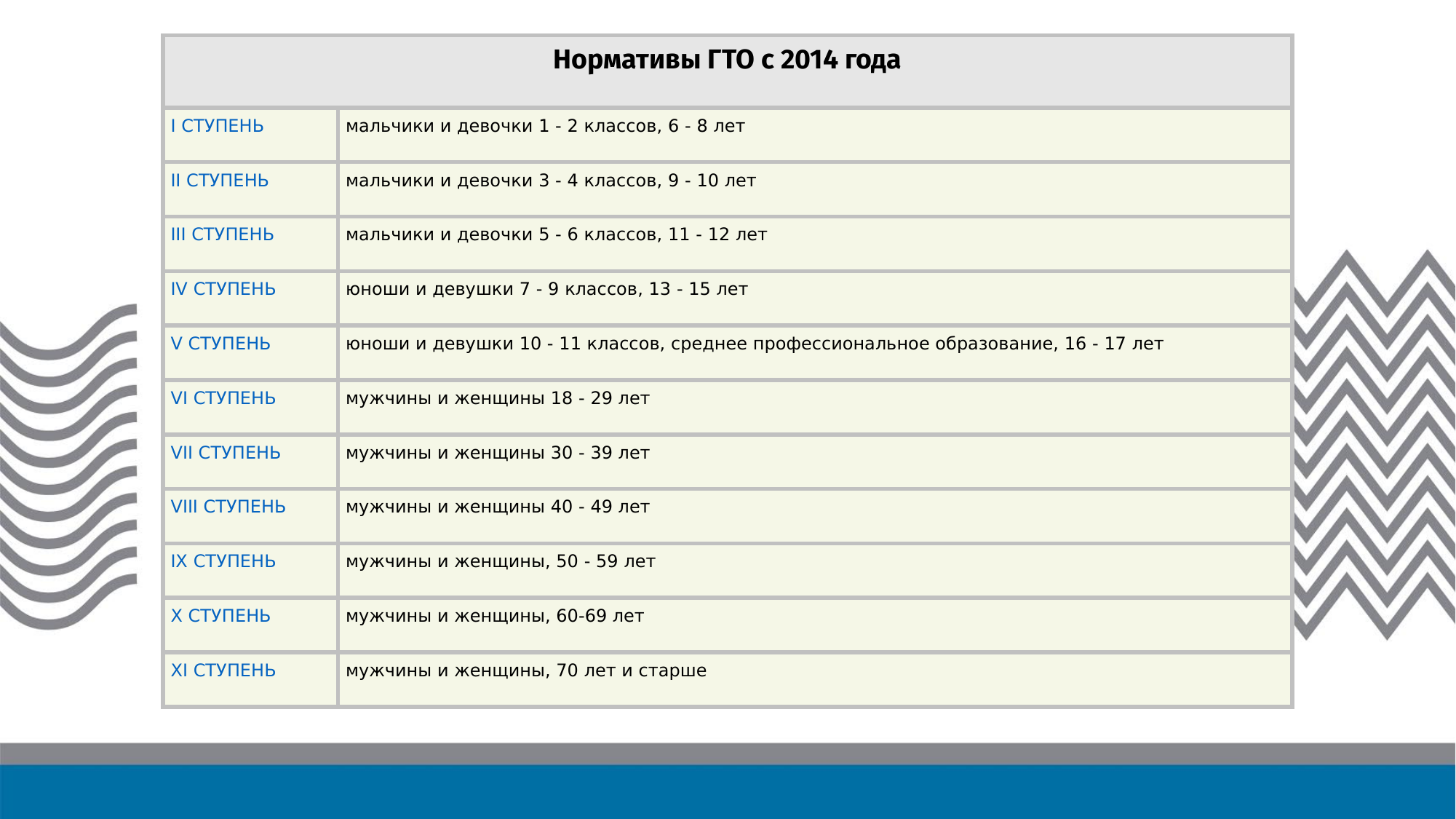

| Нормативы ГТО с 2014 года |  |
| --- | --- |
| I СТУПЕНЬ | мальчики и девочки 1 - 2 классов, 6 - 8 лет |
| II СТУПЕНЬ | мальчики и девочки 3 - 4 классов, 9 - 10 лет |
| III СТУПЕНЬ | мальчики и девочки 5 - 6 классов, 11 - 12 лет |
| IV СТУПЕНЬ | юноши и девушки 7 - 9 классов, 13 - 15 лет |
| V СТУПЕНЬ | юноши и девушки 10 - 11 классов, среднее профессиональное образование, 16 - 17 лет |
| VI СТУПЕНЬ | мужчины и женщины 18 - 29 лет |
| VII СТУПЕНЬ | мужчины и женщины 30 - 39 лет |
| VIII СТУПЕНЬ | мужчины и женщины 40 - 49 лет |
| IX СТУПЕНЬ | мужчины и женщины, 50 - 59 лет |
| X СТУПЕНЬ | мужчины и женщины, 60-69 лет |
| XI СТУПЕНЬ | мужчины и женщины, 70 лет и старше |
#